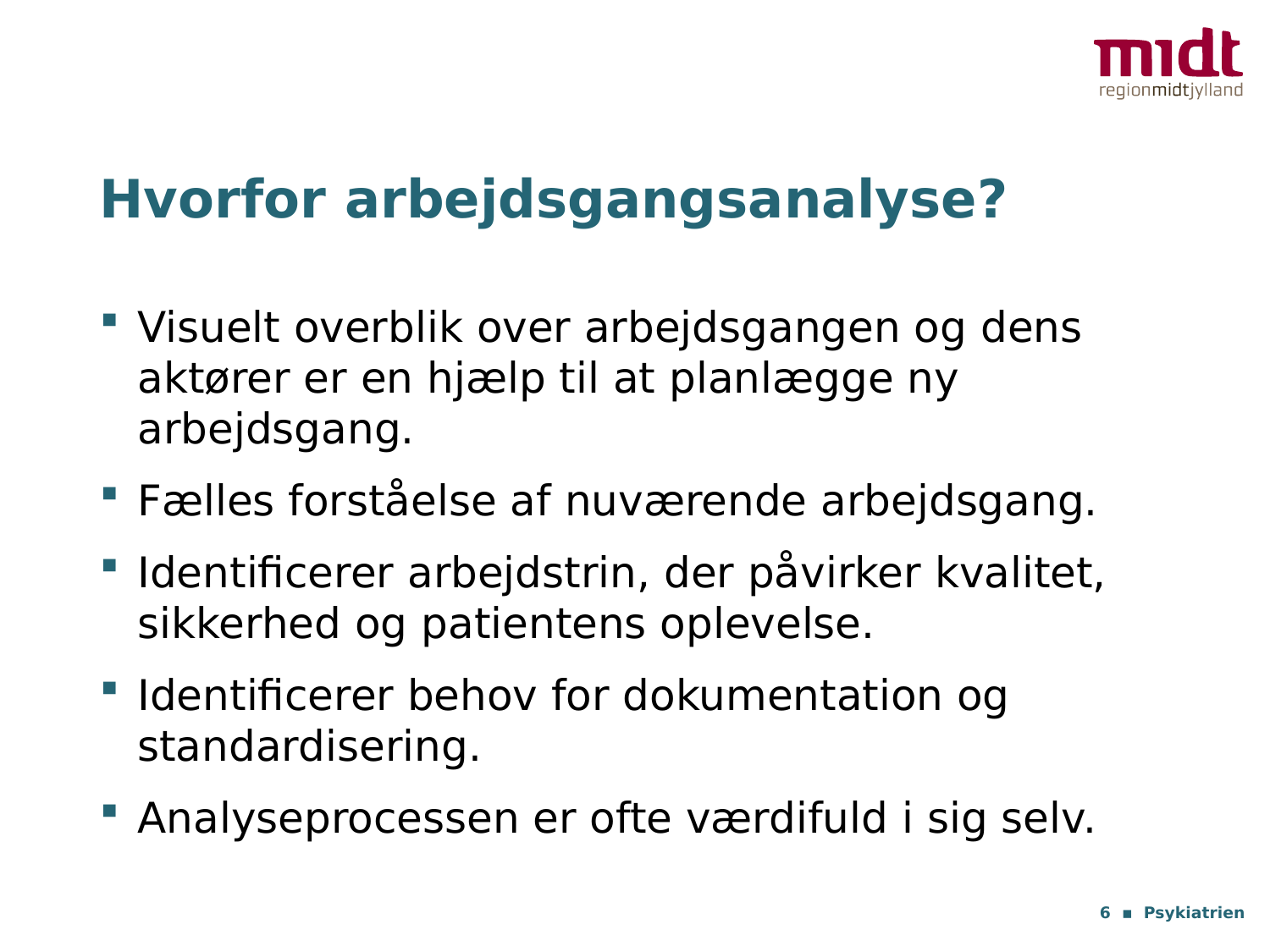

# Hvorfor arbejdsgangsanalyse?
Visuelt overblik over arbejdsgangen og dens aktører er en hjælp til at planlægge ny arbejdsgang.
Fælles forståelse af nuværende arbejdsgang.
Identificerer arbejdstrin, der påvirker kvalitet, sikkerhed og patientens oplevelse.
Identificerer behov for dokumentation og standardisering.
Analyseprocessen er ofte værdifuld i sig selv.
6  ▪  Psykiatrien